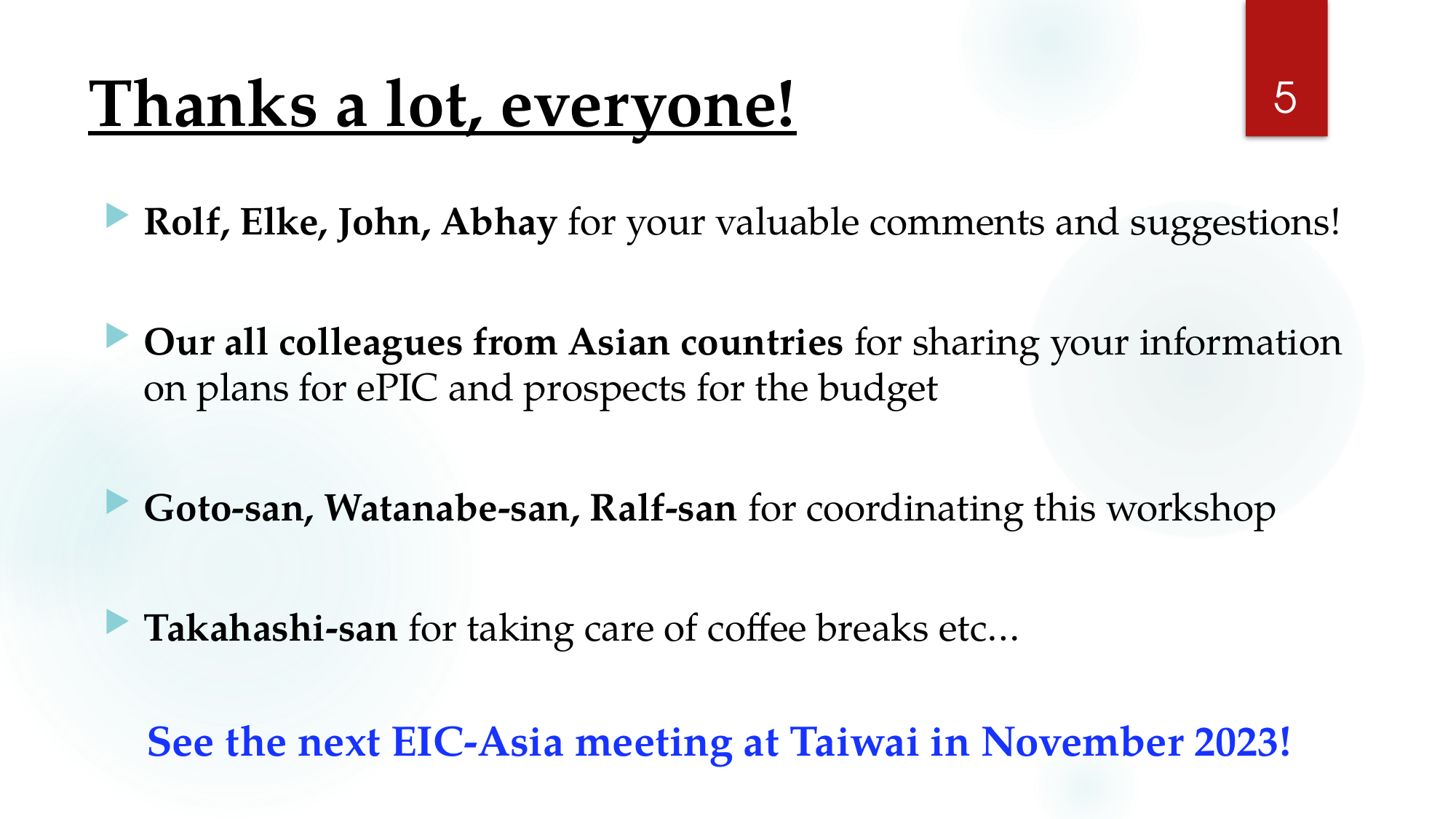

5
# Thanks a lot, everyone!
Rolf, Elke, John, Abhay for your valuable comments and suggestions!

Our all colleagues from Asian countries for sharing your information on plans for ePIC and prospects for the budget

Goto-san, Watanabe-san, Ralf-san for coordinating this workshop

Takahashi-san for taking care of coffee breaks etc…

See the next EIC-Asia meeting at Taiwai in November 2023!